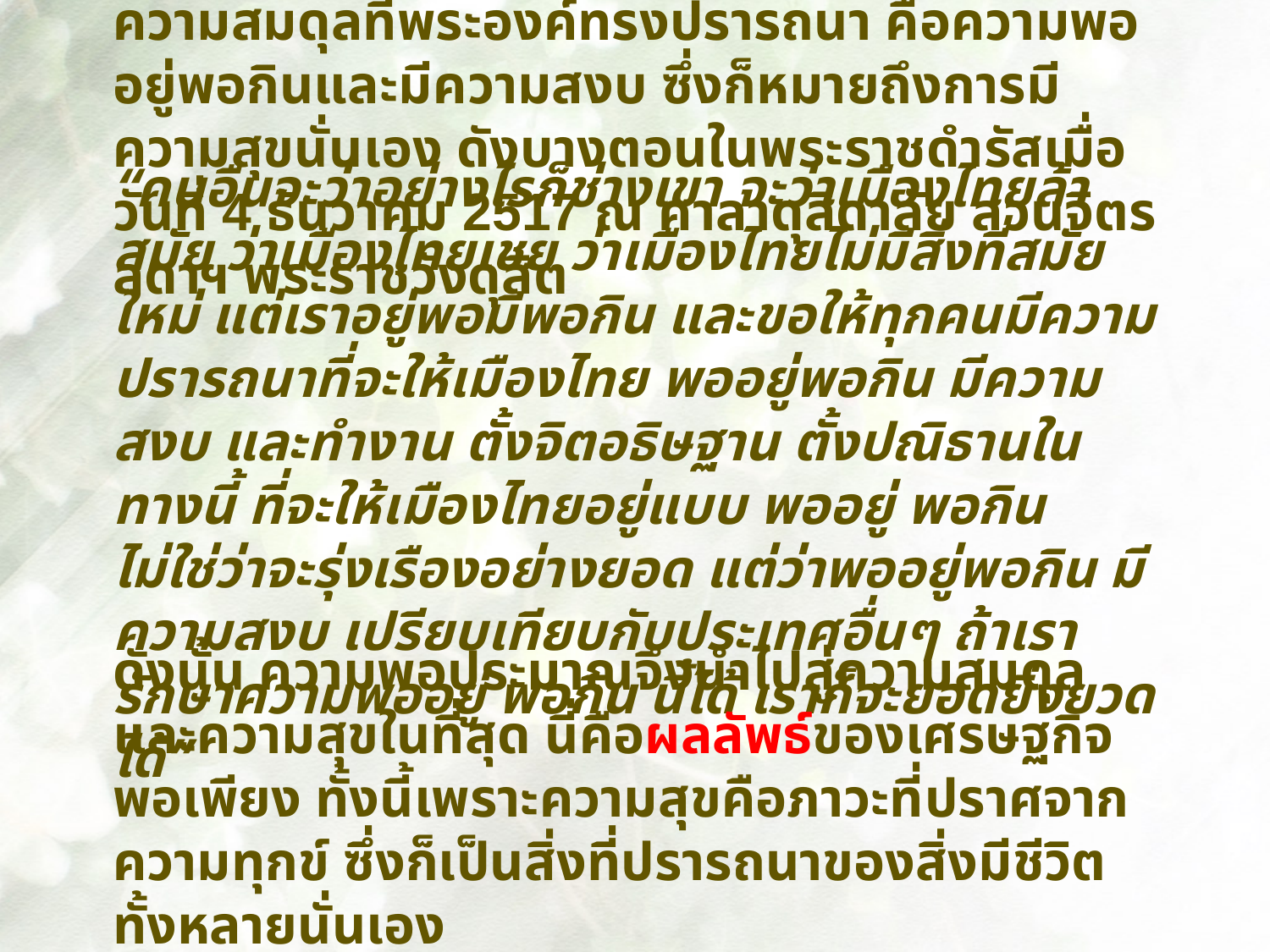

ความสมดุลที่พระองค์ทรงปรารถนา คือความพออยู่พอกินและมีความสงบ ซึ่งก็หมายถึงการมีความสุขนั่นเอง ดังบางตอนในพระราชดำรัสเมื่อวันที่ 4 ธันวาคม 2517 ณ ศาลาดุสิดาลัย สวนจิตรลดาฯ พระราชวังดุสิต
“คนอื่นจะว่าอย่างไรก็ช่างเขา จะว่าเมืองไทยล้าสมัย ว่าเมืองไทยเชย ว่าเมืองไทยไม่มีสิ่งที่สมัยใหม่ แต่เราอยู่พอมีพอกิน และขอให้ทุกคนมีความปรารถนาที่จะให้เมืองไทย พออยู่พอกิน มีความสงบ และทำงาน ตั้งจิตอธิษฐาน ตั้งปณิธานในทางนี้ ที่จะให้เมืองไทยอยู่แบบ พออยู่ พอกิน ไม่ใช่ว่าจะรุ่งเรืองอย่างยอด แต่ว่าพออยู่พอกิน มีความสงบ เปรียบเทียบกับประเทศอื่นๆ ถ้าเรารักษาความพออยู่ พอกิน นี้ได้ เราก็จะยอดยิ่งยวดได้”
ดังนั้น ความพอประมาณจึงนำไปสู่ความสมดุลและความสุขในที่สุด นี่คือผลลัพธ์ของเศรษฐกิจพอเพียง ทั้งนี้เพราะความสุขคือภาวะที่ปราศจากความทุกข์ ซึ่งก็เป็นสิ่งที่ปรารถนาของสิ่งมีชีวิตทั้งหลายนั่นเอง